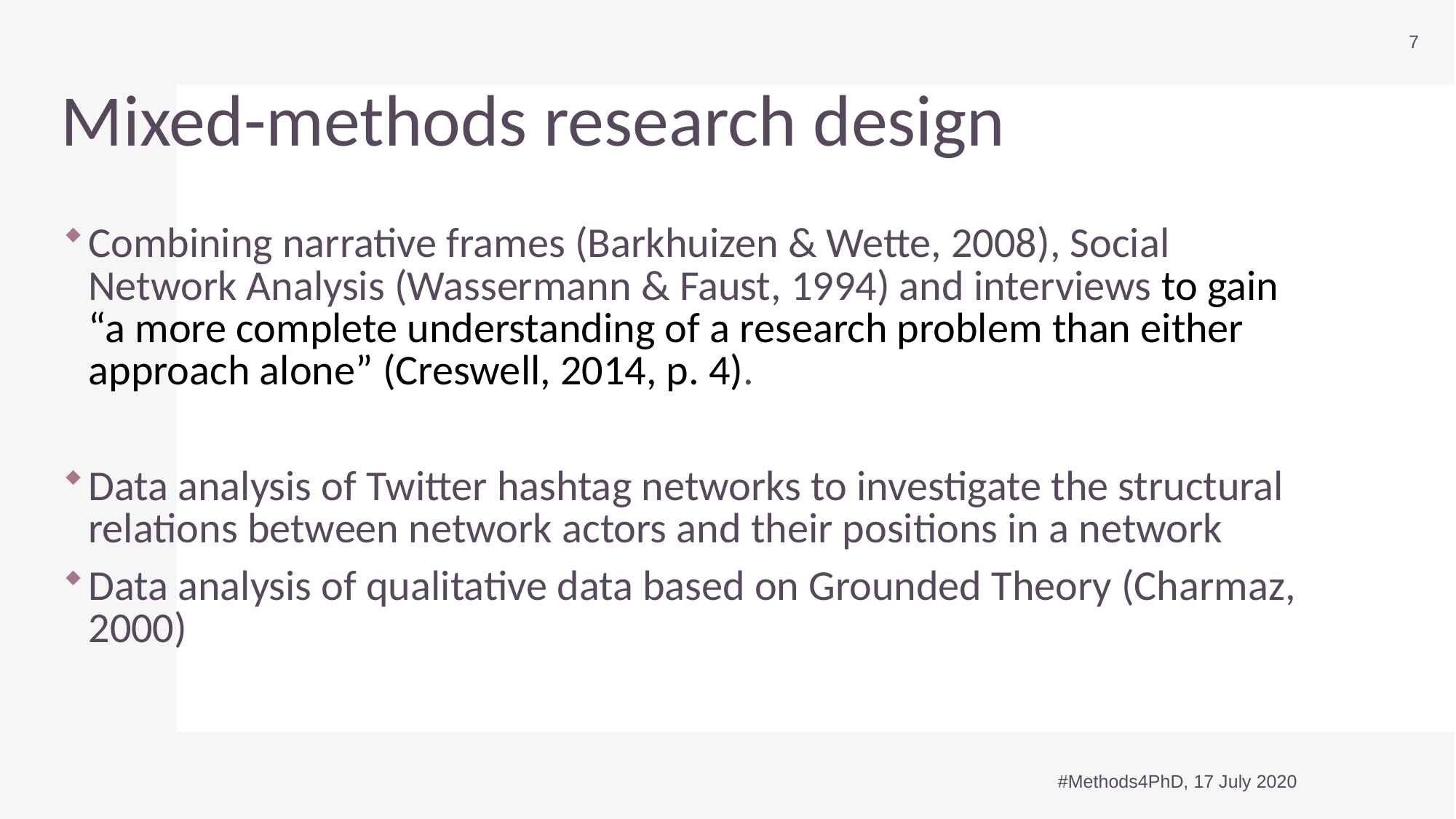

7
# Mixed-methods research design
Combining narrative frames (Barkhuizen & Wette, 2008), Social Network Analysis (Wassermann & Faust, 1994) and interviews to gain “a more complete understanding of a research problem than either approach alone” (Creswell, 2014, p. 4).

Data analysis of Twitter hashtag networks to investigate the structural relations between network actors and their positions in a network
Data analysis of qualitative data based on Grounded Theory (Charmaz, 2000)
#Methods4PhD, 17 July 2020